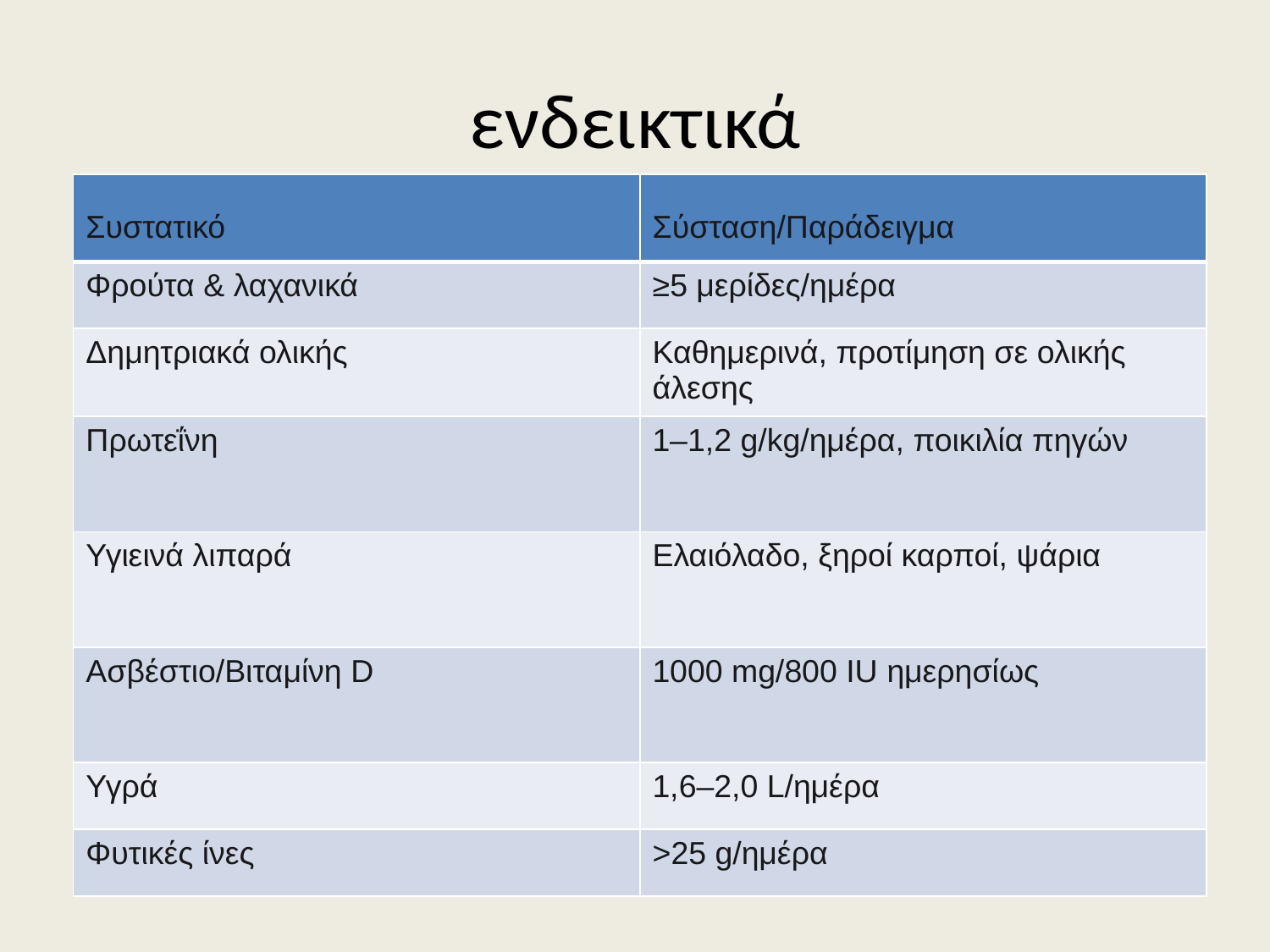

# ενδεικτικά
| Συστατικό | Σύσταση/Παράδειγμα |
| --- | --- |
| Φρούτα & λαχανικά | ≥5 μερίδες/ημέρα |
| Δημητριακά ολικής | Καθημερινά, προτίμηση σε ολικής άλεσης |
| Πρωτεΐνη | 1–1,2 g/kg/ημέρα, ποικιλία πηγών |
| Υγιεινά λιπαρά | Ελαιόλαδο, ξηροί καρποί, ψάρια |
| Ασβέστιο/Βιταμίνη D | 1000 mg/800 IU ημερησίως |
| Υγρά | 1,6–2,0 L/ημέρα |
| Φυτικές ίνες | >25 g/ημέρα |